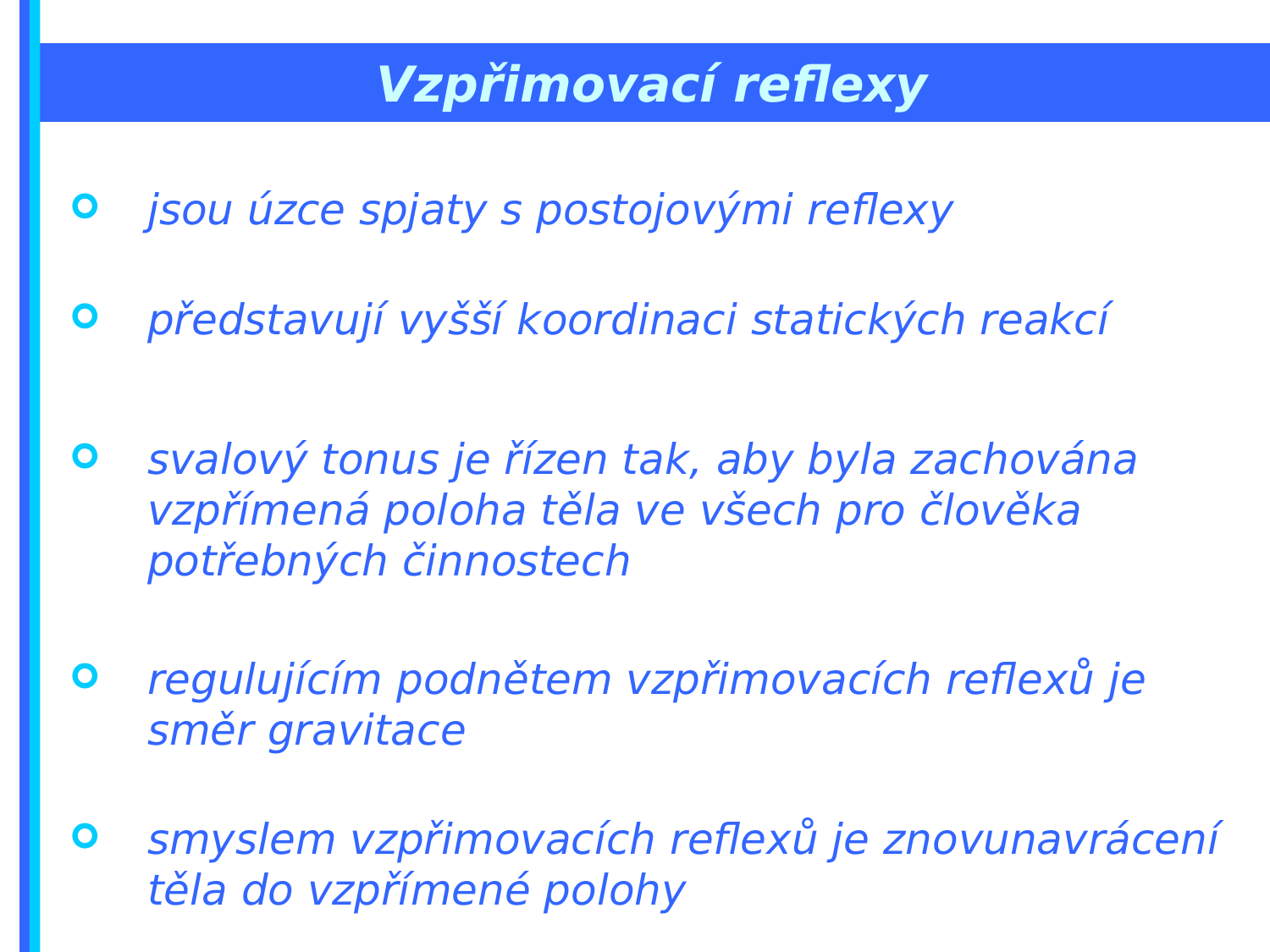

Vzpřimovací reflexy
jsou úzce spjaty s postojovými reflexy

představují vyšší koordinaci statických reakcí

svalový tonus je řízen tak, aby byla zachována vzpřímená poloha těla ve všech pro člověka potřebných činnostech

regulujícím podnětem vzpřimovacích reflexů je směr gravitace

smyslem vzpřimovacích reflexů je znovunavrácení těla do vzpřímené polohy